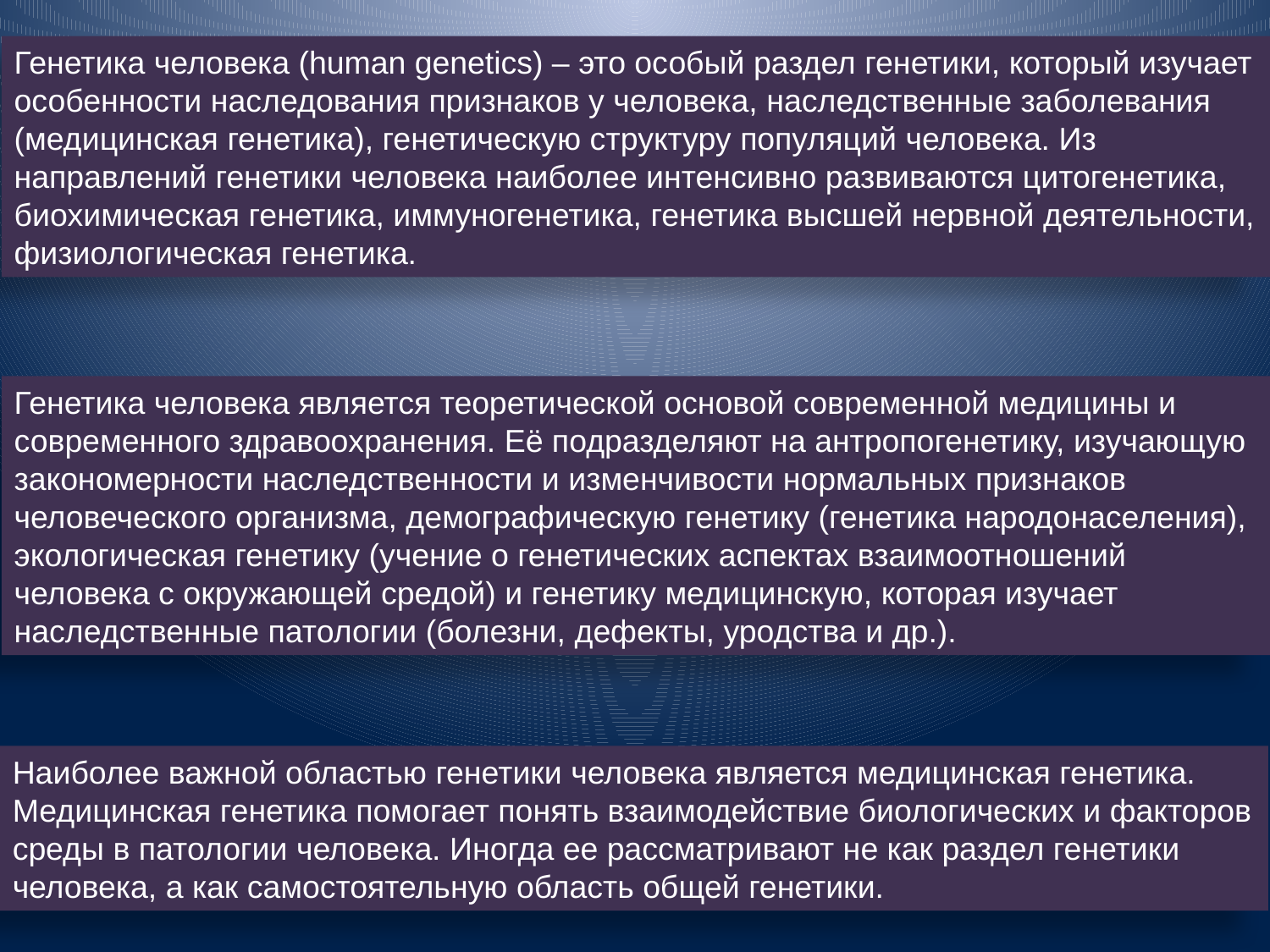

Генетика человека (human genetics) – это особый раздел генетики, который изучает особенности наследования признаков у человека, наследственные заболевания (медицинская генетика), генетическую структуру популяций человека. Из направлений генетики человека наиболее интенсивно развиваются цитогенетика, биохимическая генетика, иммуногенетика, генетика высшей нервной деятельности, физиологическая генетика.
Генетика человека является теоретической основой современной медицины и современного здравоохранения. Её подразделяют на антропогенетику, изучающую закономерности наследственности и изменчивости нормальных признаков человеческого организма, демографическую генетику (генетика народонаселения), экологическая генетику (учение о генетических аспектах взаимоотношений человека с окружающей средой) и генетику медицинскую, которая изучает наследственные патологии (болезни, дефекты, уродства и др.).
Наиболее важной областью генетики человека является медицинская генетика. Медицинская генетика помогает понять взаимодействие биологических и факторов среды в патологии человека. Иногда ее рассматривают не как раздел генетики человека, а как самостоятельную область общей генетики.